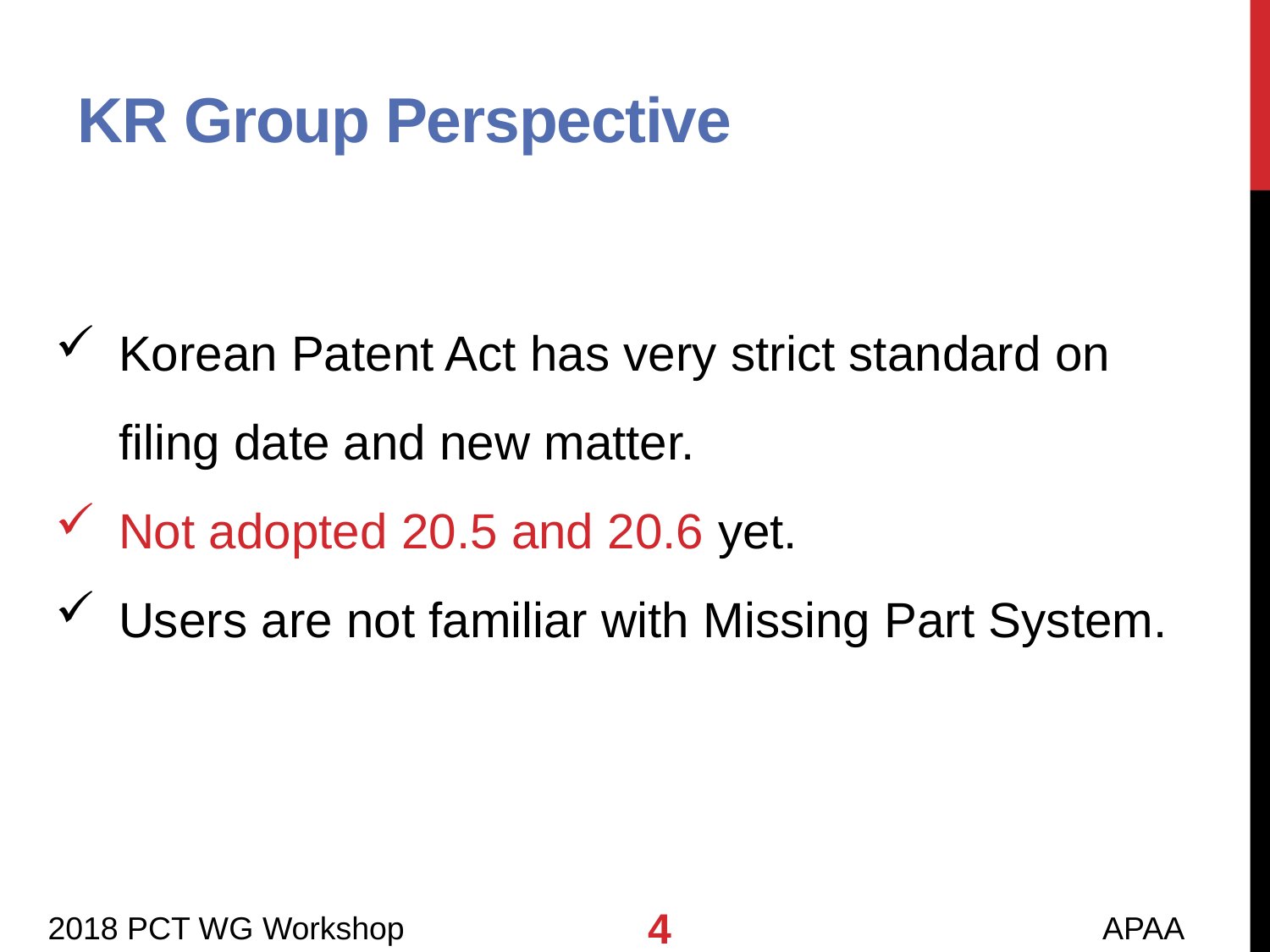

# KR Group Perspective
Korean Patent Act has very strict standard on filing date and new matter.
Not adopted 20.5 and 20.6 yet.
Users are not familiar with Missing Part System.
4
    2018 PCT WG Workshop                                                                               APAA